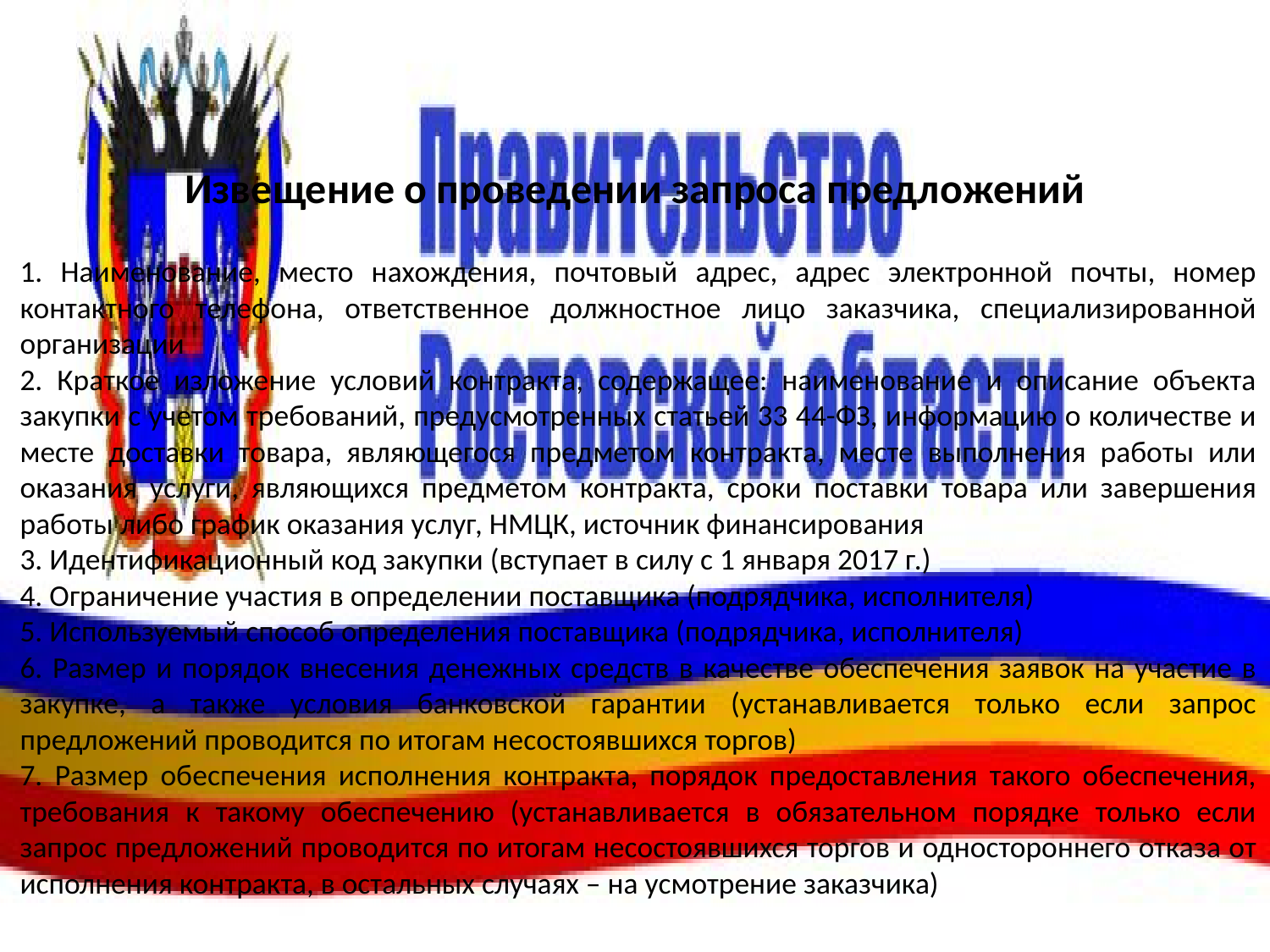

# Извещение о проведении запроса предложений
1. Наименование, место нахождения, почтовый адрес, адрес электронной почты, номер контактного телефона, ответственное должностное лицо заказчика, специализированной организации
2. Краткое изложение условий контракта, содержащее: наименование и описание объекта закупки с учетом требований, предусмотренных статьей 33 44-ФЗ, информацию о количестве и месте доставки товара, являющегося предметом контракта, месте выполнения работы или оказания услуги, являющихся предметом контракта, сроки поставки товара или завершения работы либо график оказания услуг, НМЦК, источник финансирования
3. Идентификационный код закупки (вступает в силу с 1 января 2017 г.)
4. Ограничение участия в определении поставщика (подрядчика, исполнителя)
5. Используемый способ определения поставщика (подрядчика, исполнителя)
6. Размер и порядок внесения денежных средств в качестве обеспечения заявок на участие в закупке, а также условия банковской гарантии (устанавливается только если запрос предложений проводится по итогам несостоявшихся торгов)
7. Размер обеспечения исполнения контракта, порядок предоставления такого обеспечения, требования к такому обеспечению (устанавливается в обязательном порядке только если запрос предложений проводится по итогам несостоявшихся торгов и одностороннего отказа от исполнения контракта, в остальных случаях – на усмотрение заказчика)